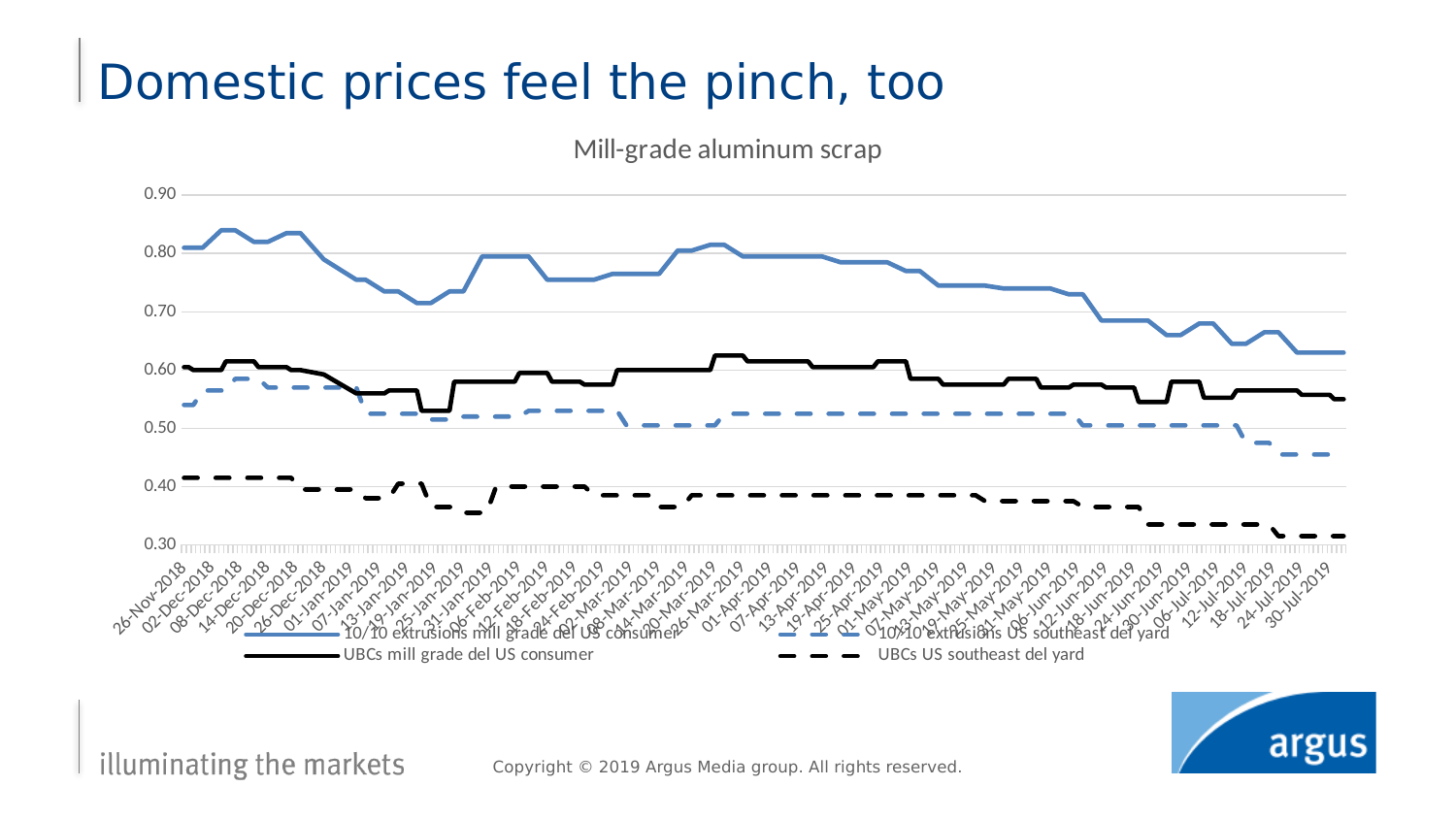

# Domestic prices feel the pinch, too

### Chart: Mill-grade aluminum scrap

| Category | 10/10 extrusions mill grade del US consumer | 10/10 extrusions US southeast del yard | UBCs mill grade del US consumer | UBCs US southeast del yard |
|---|---|---|---|---|
| 43430 | 0.81 | 0.54 | 0.605 | 0.415 |
| 43431 | 0.81 | 0.54 | 0.605 | 0.415 |
| 43432 | 0.81 | 0.54 | 0.6 | 0.415 |
| 43434 | 0.81 | 0.565 | 0.6 | 0.415 |
| 43438 | 0.84 | 0.565 | 0.6 | 0.415 |
| 43439 | 0.84 | 0.565 | 0.615 | 0.415 |
| 43441 | 0.84 | 0.585 | 0.615 | 0.415 |
| 43445 | 0.82 | 0.585 | 0.615 | 0.415 |
| 43446 | 0.82 | 0.585 | 0.605 | 0.415 |
| 43448 | 0.82 | 0.57 | 0.605 | 0.415 |
| 43452 | 0.835 | 0.57 | 0.605 | 0.415 |
| 43453 | 0.835 | 0.57 | 0.6 | 0.415 |
| 43455 | 0.835 | 0.57 | 0.6 | 0.395 |
| 43460 | 0.79 | 0.57 | 0.5925 | 0.395 |
| 43467 | 0.755 | 0.57 | 0.56 | 0.395 |
| 43469 | 0.755 | 0.525 | 0.56 | 0.38 |
| 43473 | 0.735 | 0.525 | 0.56 | 0.38 |
| 43474 | 0.735 | 0.525 | 0.565 | 0.38 |
| 43476 | 0.735 | 0.525 | 0.565 | 0.405 |
| 43480 | 0.715 | 0.525 | 0.565 | 0.405 |
| 43481 | 0.715 | 0.525 | 0.53 | 0.405 |
| 43483 | 0.715 | 0.515 | 0.53 | 0.365 |
| 43487 | 0.735 | 0.515 | 0.53 | 0.365 |
| 43488 | 0.735 | 0.515 | 0.58 | 0.365 |
| 43490 | 0.735 | 0.52 | 0.58 | 0.355 |
| 43494 | 0.795 | 0.52 | 0.58 | 0.355 |
| 43495 | 0.795 | 0.52 | 0.58 | 0.355 |
| 43497 | 0.795 | 0.52 | 0.58 | 0.4 |
| 43501 | 0.795 | 0.52 | 0.58 | 0.4 |
| 43502 | 0.795 | 0.52 | 0.595 | 0.4 |
| 43504 | 0.795 | 0.53 | 0.595 | 0.4 |
| 43508 | 0.755 | 0.53 | 0.595 | 0.4 |
| 43509 | 0.755 | 0.53 | 0.58 | 0.4 |
| 43511 | 0.755 | 0.53 | 0.58 | 0.4 |
| 43515 | 0.755 | 0.53 | 0.58 | 0.4 |
| 43516 | 0.755 | 0.53 | 0.575 | 0.4 |
| 43518 | 0.755 | 0.53 | 0.575 | 0.385 |
| 43522 | 0.765 | 0.53 | 0.575 | 0.385 |
| 43523 | 0.765 | 0.53 | 0.6 | 0.385 |
| 43525 | 0.765 | 0.505 | 0.6 | 0.385 |
| 43529 | 0.765 | 0.505 | 0.6 | 0.385 |
| 43530 | 0.765 | 0.505 | 0.6 | 0.385 |
| 43532 | 0.765 | 0.505 | 0.6 | 0.365 |
| 43536 | 0.805 | 0.505 | 0.6 | 0.365 |
| 43537 | 0.805 | 0.505 | 0.6 | 0.365 |
| 43539 | 0.805 | 0.505 | 0.6 | 0.385 |
| 43543 | 0.815 | 0.505 | 0.6 | 0.385 |
| 43544 | 0.815 | 0.505 | 0.625 | 0.385 |
| 43546 | 0.815 | 0.525 | 0.625 | 0.385 |
| 43550 | 0.795 | 0.525 | 0.625 | 0.385 |
| 43551 | 0.795 | 0.525 | 0.615 | 0.385 |
| 43553 | 0.795 | 0.525 | 0.615 | 0.385 |
| 43557 | 0.795 | 0.525 | 0.615 | 0.385 |
| 43558 | 0.795 | 0.525 | 0.615 | 0.385 |
| 43560 | 0.795 | 0.525 | 0.615 | 0.385 |
| 43564 | 0.795 | 0.525 | 0.615 | 0.385 |
| 43565 | 0.795 | 0.525 | 0.605 | 0.385 |
| 43567 | 0.795 | 0.525 | 0.605 | 0.385 |
| 43571 | 0.785 | 0.525 | 0.605 | 0.385 |
| 43572 | 0.785 | 0.525 | 0.605 | 0.385 |
| 43577 | 0.785 | 0.525 | 0.605 | 0.385 |
| 43578 | 0.785 | 0.525 | 0.605 | 0.385 |
| 43579 | 0.785 | 0.525 | 0.615 | 0.385 |
| 43581 | 0.785 | 0.525 | 0.615 | 0.385 |
| 43585 | 0.77 | 0.525 | 0.615 | 0.385 |
| 43586 | 0.77 | 0.525 | 0.585 | 0.385 |
| 43588 | 0.77 | 0.525 | 0.585 | 0.385 |
| 43592 | 0.745 | 0.525 | 0.585 | 0.385 |
| 43593 | 0.745 | 0.525 | 0.575 | 0.385 |
| 43595 | 0.745 | 0.525 | 0.575 | 0.385 |
| 43599 | 0.745 | 0.525 | 0.575 | 0.385 |
| 43600 | 0.745 | 0.525 | 0.575 | 0.385 |
| 43602 | 0.745 | 0.525 | 0.575 | 0.375 |
| 43606 | 0.74 | 0.525 | 0.575 | 0.375 |
| 43607 | 0.74 | 0.525 | 0.585 | 0.375 |
| 43609 | 0.74 | 0.525 | 0.585 | 0.375 |
| 43613 | 0.74 | 0.525 | 0.585 | 0.375 |
| 43614 | 0.74 | 0.525 | 0.57 | 0.375 |
| 43616 | 0.74 | 0.525 | 0.57 | 0.375 |
| 43620 | 0.73 | 0.525 | 0.57 | 0.375 |
| 43621 | 0.73 | 0.525 | 0.575 | 0.375 |
| 43623 | 0.73 | 0.505 | 0.575 | 0.365 |
| 43627 | 0.685 | 0.505 | 0.575 | 0.365 |
| 43628 | 0.685 | 0.505 | 0.57 | 0.365 |
| 43630 | 0.685 | 0.505 | 0.57 | 0.365 |
| 43634 | 0.685 | 0.505 | 0.57 | 0.365 |
| 43635 | 0.685 | 0.505 | 0.545 | 0.365 |
| 43637 | 0.685 | 0.505 | 0.545 | 0.335 |
| 43641 | 0.66 | 0.505 | 0.545 | 0.335 |
| 43642 | 0.66 | 0.505 | 0.58 | 0.335 |
| 43644 | 0.66 | 0.505 | 0.58 | 0.335 |
| 43648 | 0.68 | 0.505 | 0.58 | 0.335 |
| 43649 | 0.68 | 0.505 | 0.5525 | 0.335 |
| 43651 | 0.68 | 0.505 | 0.5525 | 0.335 |
| 43655 | 0.645 | 0.505 | 0.5525 | 0.335 |
| 43656 | 0.645 | 0.505 | 0.565 | 0.335 |
| 43658 | 0.645 | 0.475 | 0.565 | 0.335 |
| 43662 | 0.665 | 0.475 | 0.565 | 0.335 |
| 43663 | 0.665 | 0.475 | 0.565 | 0.335 |
| 43665 | 0.665 | 0.455 | 0.565 | 0.315 |
| 43669 | 0.63 | 0.455 | 0.565 | 0.315 |
| 43670 | 0.63 | 0.455 | 0.5575 | 0.315 |
| 43672 | 0.63 | 0.455 | 0.5575 | 0.315 |
| 43676 | 0.63 | 0.455 | 0.5575 | 0.315 |
| 43677 | 0.63 | 0.455 | 0.55 | 0.315 |
| 43679 | 0.63 | 0.445 | 0.55 | 0.315 |
Copyright © 2019 Argus Media group. All rights reserved.